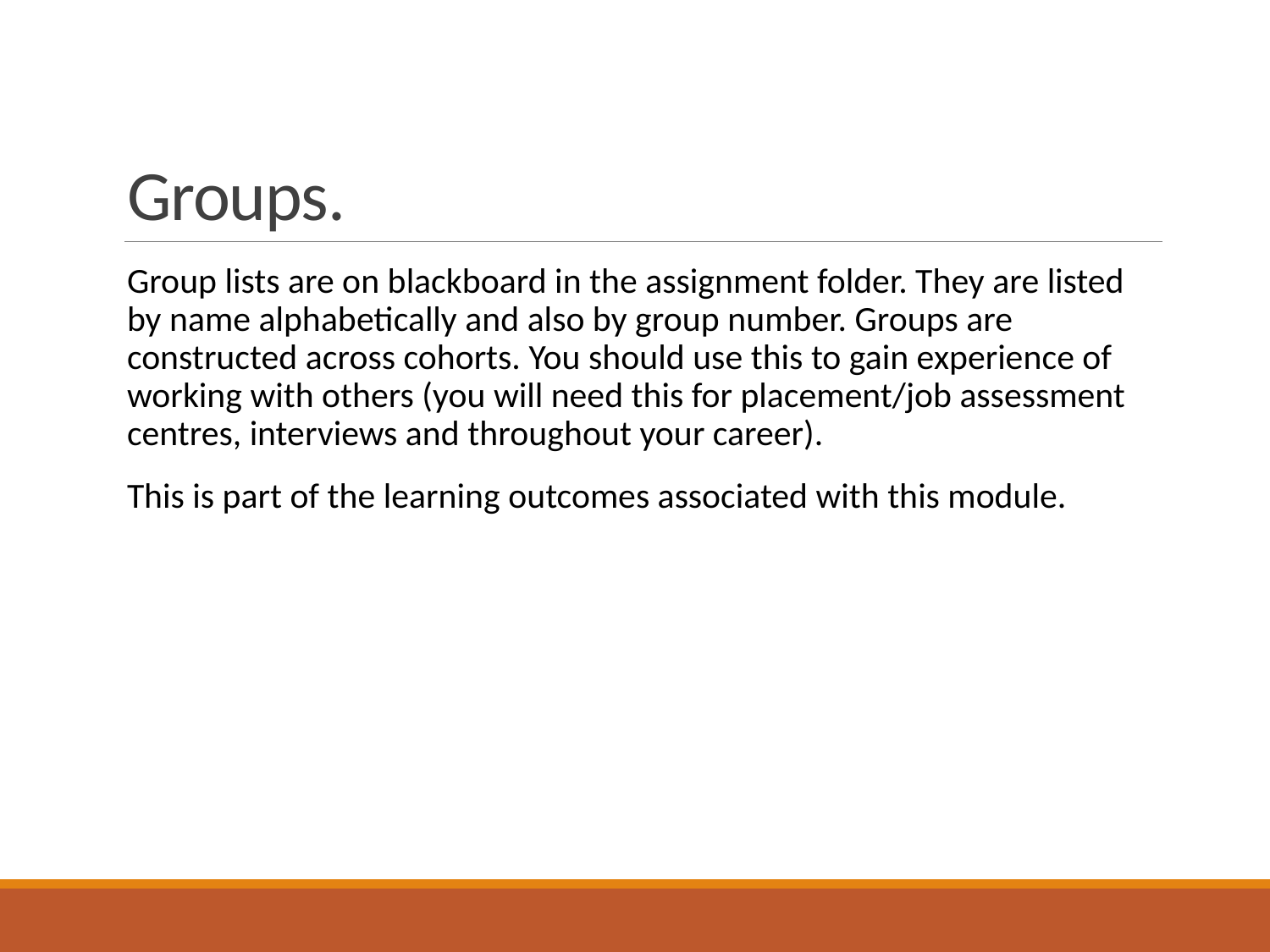

# Groups.
Group lists are on blackboard in the assignment folder. They are listed by name alphabetically and also by group number. Groups are constructed across cohorts. You should use this to gain experience of working with others (you will need this for placement/job assessment centres, interviews and throughout your career).
This is part of the learning outcomes associated with this module.